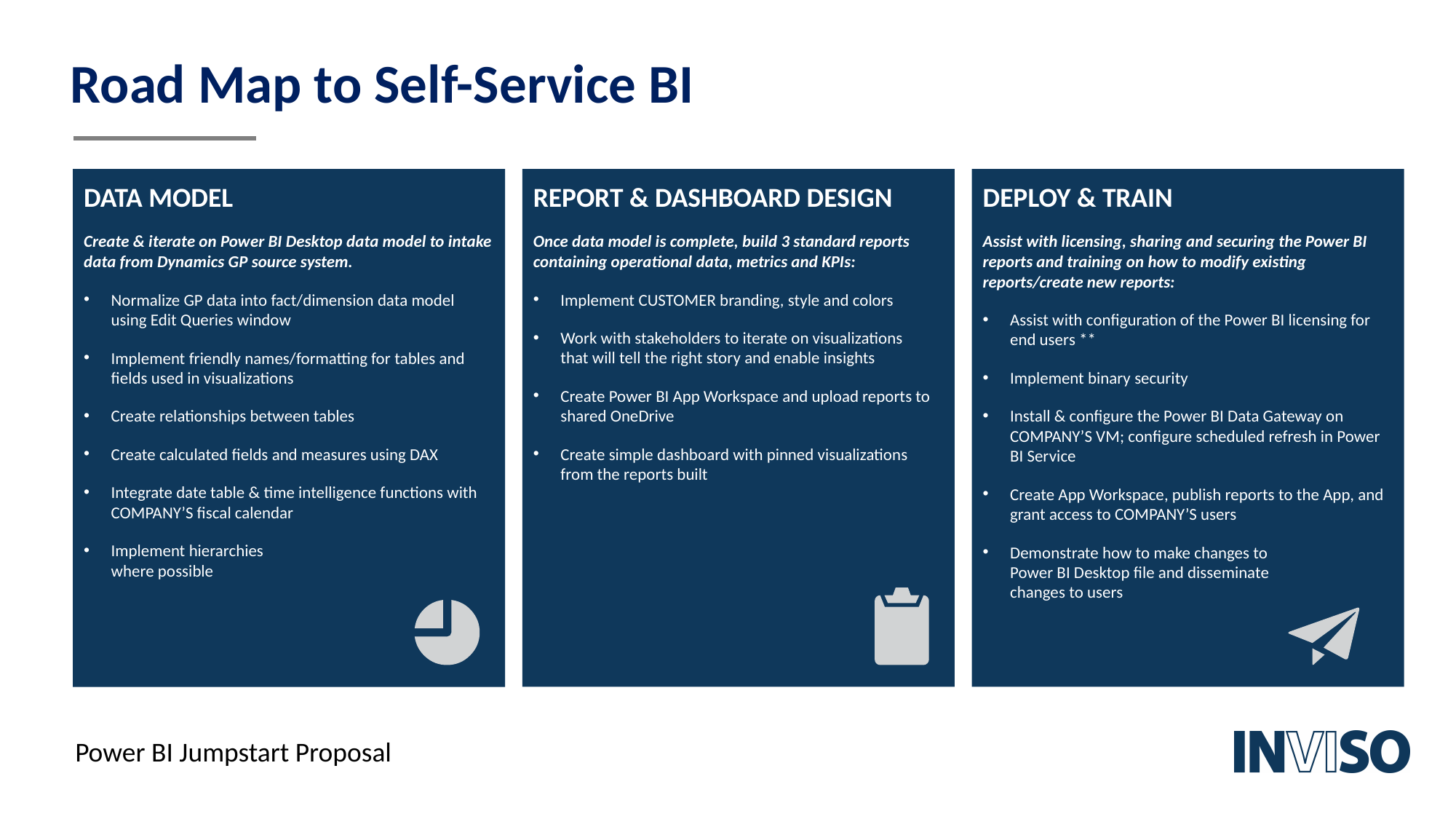

# Road Map to Self-Service BI
DATA MODEL
Create & iterate on Power BI Desktop data model to intake data from Dynamics GP source system.
Normalize GP data into fact/dimension data model using Edit Queries window
Implement friendly names/formatting for tables and fields used in visualizations
Create relationships between tables
Create calculated fields and measures using DAX
Integrate date table & time intelligence functions with COMPANY’S fiscal calendar
Implement hierarchies
where possible
REPORT & DASHBOARD DESIGN
Once data model is complete, build 3 standard reports containing operational data, metrics and KPIs:
Implement CUSTOMER branding, style and colors
Work with stakeholders to iterate on visualizations that will tell the right story and enable insights
Create Power BI App Workspace and upload reports to shared OneDrive
Create simple dashboard with pinned visualizations from the reports built
DEPLOY & TRAIN
Assist with licensing, sharing and securing the Power BI reports and training on how to modify existing reports/create new reports:
Assist with configuration of the Power BI licensing for end users **
Implement binary security
Install & configure the Power BI Data Gateway on COMPANY’S VM; configure scheduled refresh in Power BI Service
Create App Workspace, publish reports to the App, and grant access to COMPANY’S users
Demonstrate how to make changes to
Power BI Desktop file and disseminate
changes to users

Power BI Jumpstart Proposal